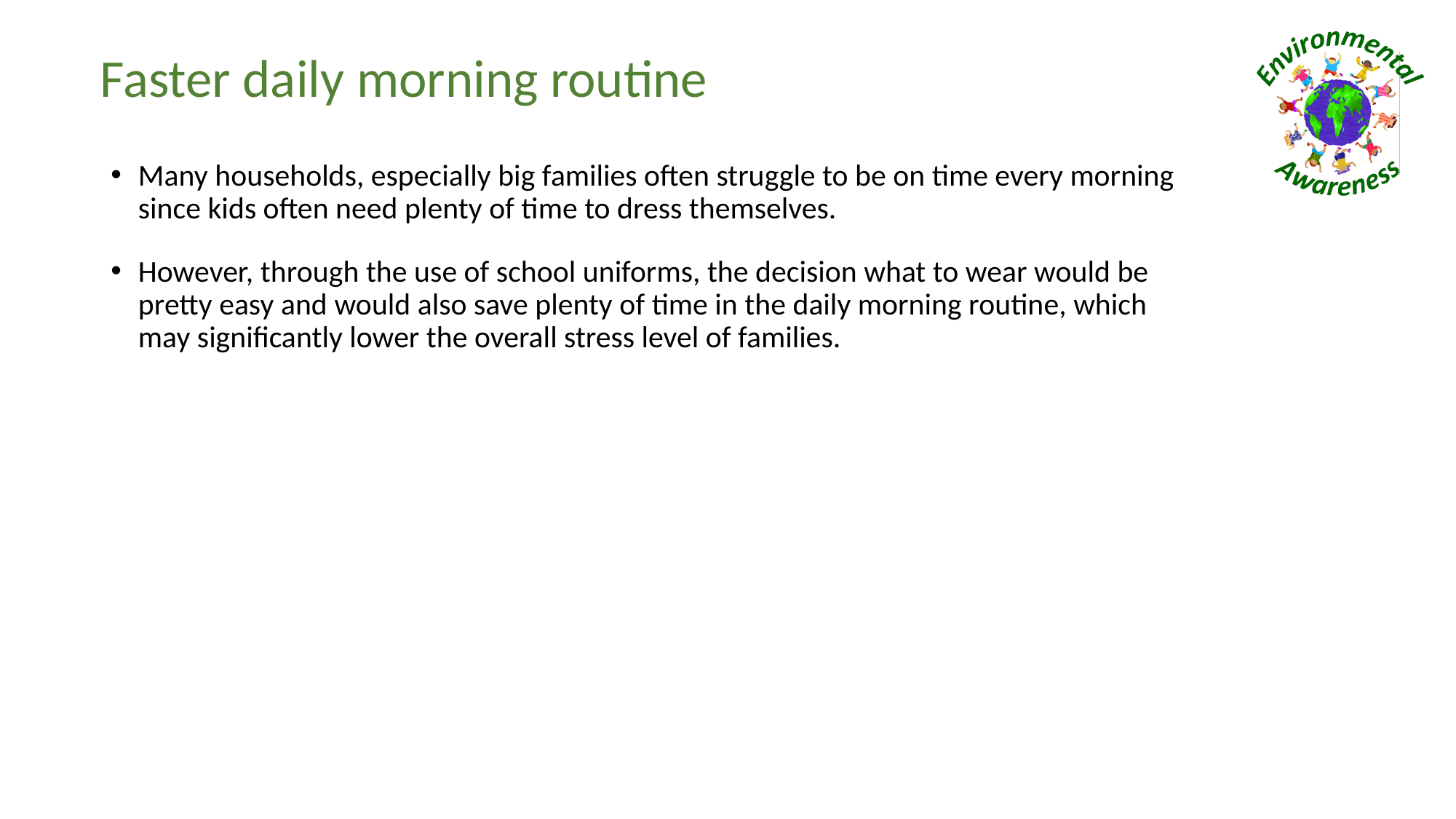

# Faster daily morning routine
Many households, especially big families often struggle to be on time every morning since kids often need plenty of time to dress themselves.
However, through the use of school uniforms, the decision what to wear would be pretty easy and would also save plenty of time in the daily morning routine, which may significantly lower the overall stress level of families.